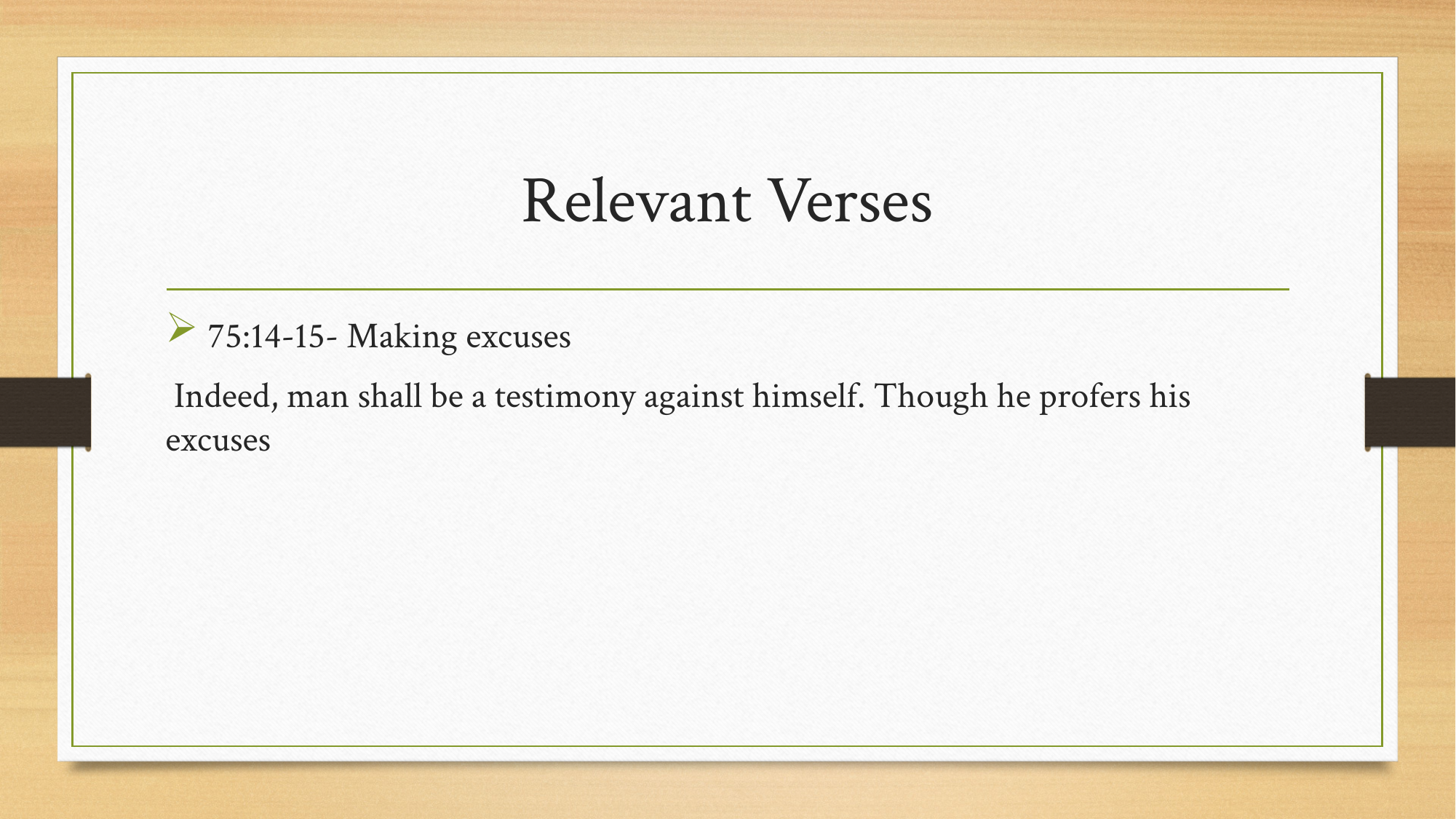

# Relevant Verses
 75:14-15- Making excuses
 Indeed, man shall be a testimony against himself. Though he profers his excuses